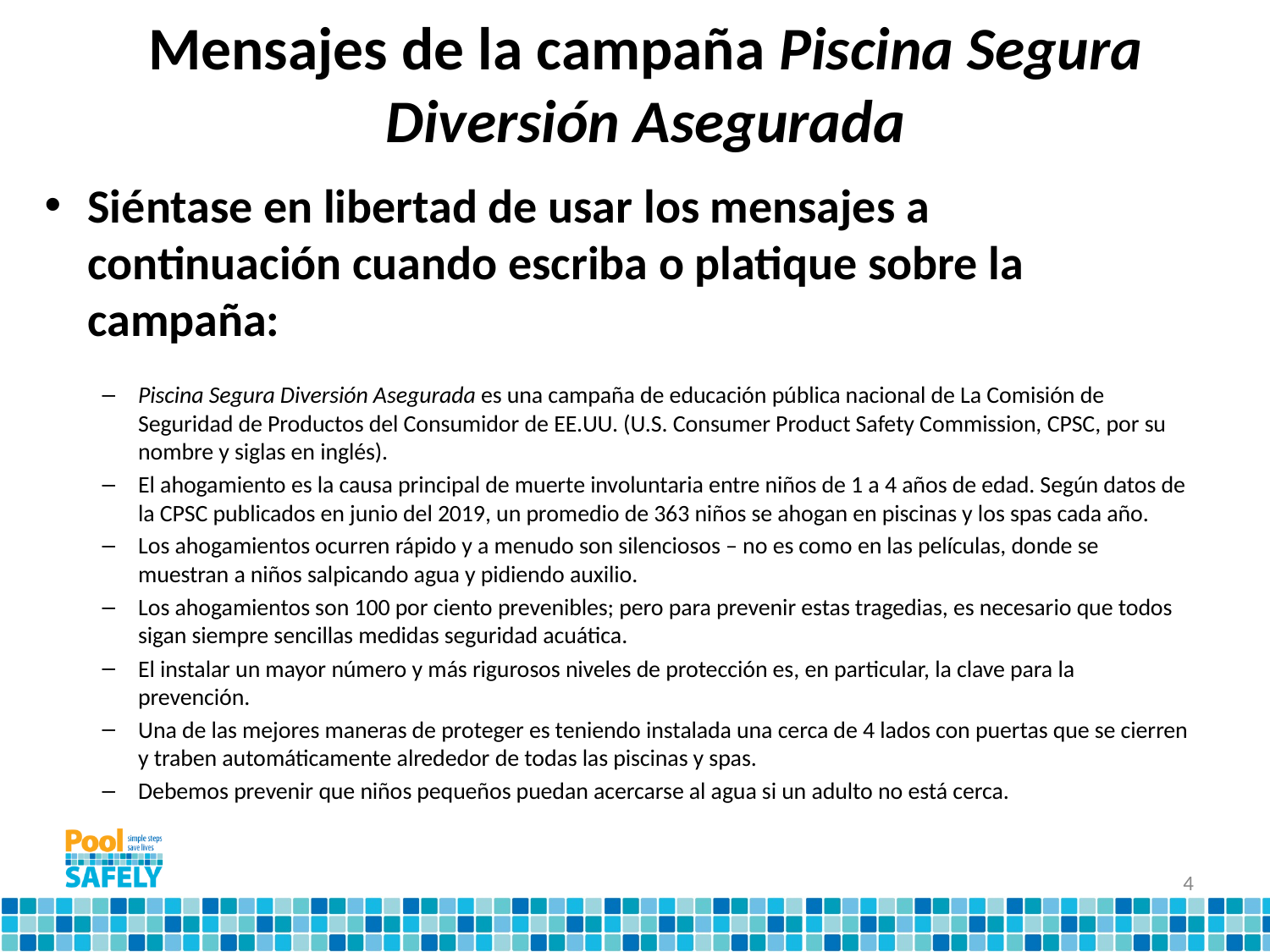

# Mensajes de la campaña Piscina Segura Diversión Asegurada
Siéntase en libertad de usar los mensajes a continuación cuando escriba o platique sobre la campaña:

Piscina Segura Diversión Asegurada es una campaña de educación pública nacional de La Comisión de Seguridad de Productos del Consumidor de EE.UU. (U.S. Consumer Product Safety Commission, CPSC, por su nombre y siglas en inglés).
El ahogamiento es la causa principal de muerte involuntaria entre niños de 1 a 4 años de edad. Según datos de la CPSC publicados en junio del 2019, un promedio de 363 niños se ahogan en piscinas y los spas cada año.
Los ahogamientos ocurren rápido y a menudo son silenciosos – no es como en las películas, donde se muestran a niños salpicando agua y pidiendo auxilio.
Los ahogamientos son 100 por ciento prevenibles; pero para prevenir estas tragedias, es necesario que todos sigan siempre sencillas medidas seguridad acuática.
El instalar un mayor número y más rigurosos niveles de protección es, en particular, la clave para la prevención.
Una de las mejores maneras de proteger es teniendo instalada una cerca de 4 lados con puertas que se cierren y traben automáticamente alrededor de todas las piscinas y spas.
Debemos prevenir que niños pequeños puedan acercarse al agua si un adulto no está cerca.